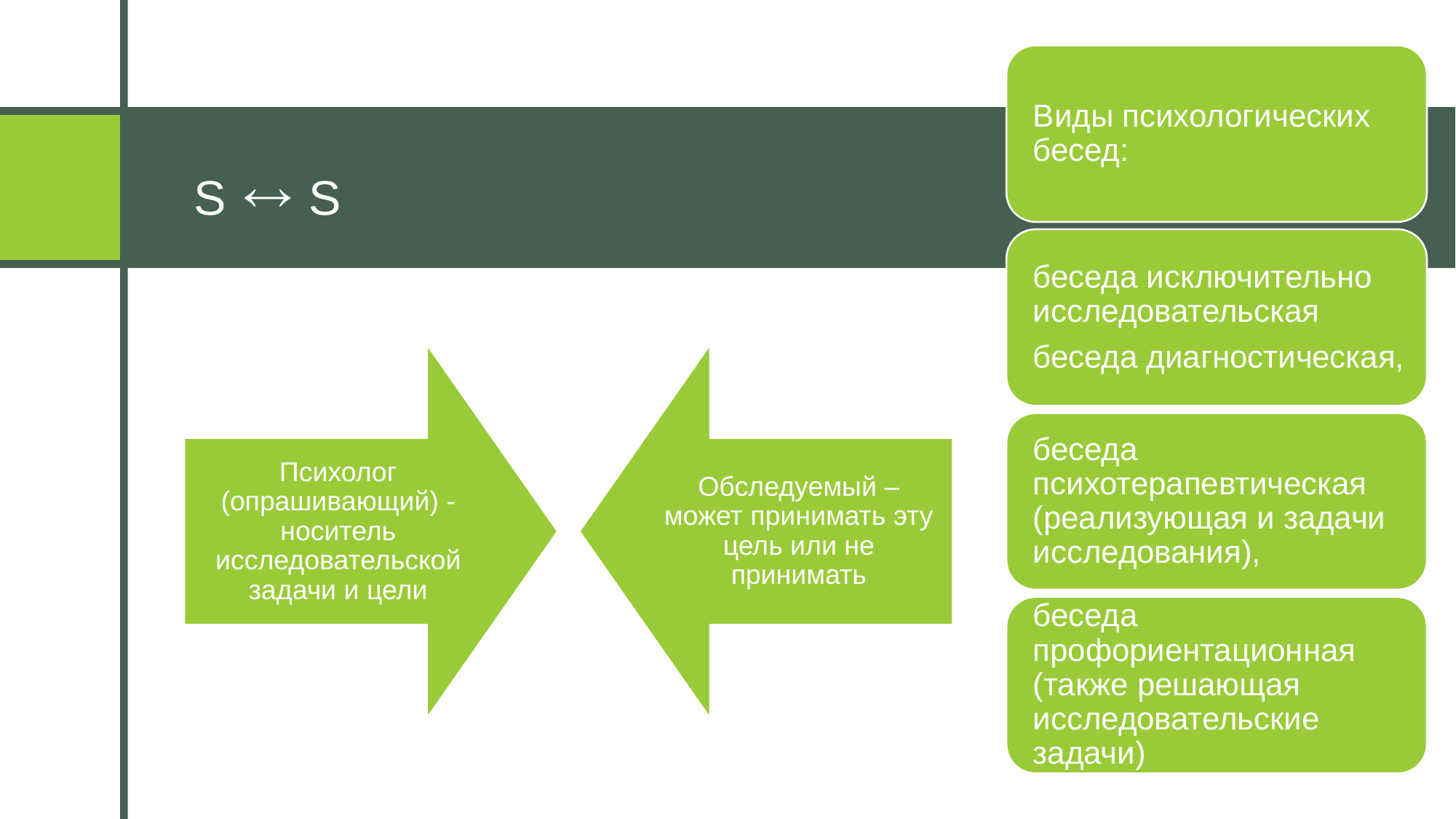

Виды психологических бесед:
беседа исключительно исследовательская
беседа диагностическая,
беседа психотерапевтическая (реализующая и задачи исследования),
беседа профориентационная (также решающая исследовательские задачи)
# S ↔ S
Психолог (опрашивающий) - носитель исследовательской задачи и цели
Обследуемый – может принимать эту цель или не принимать